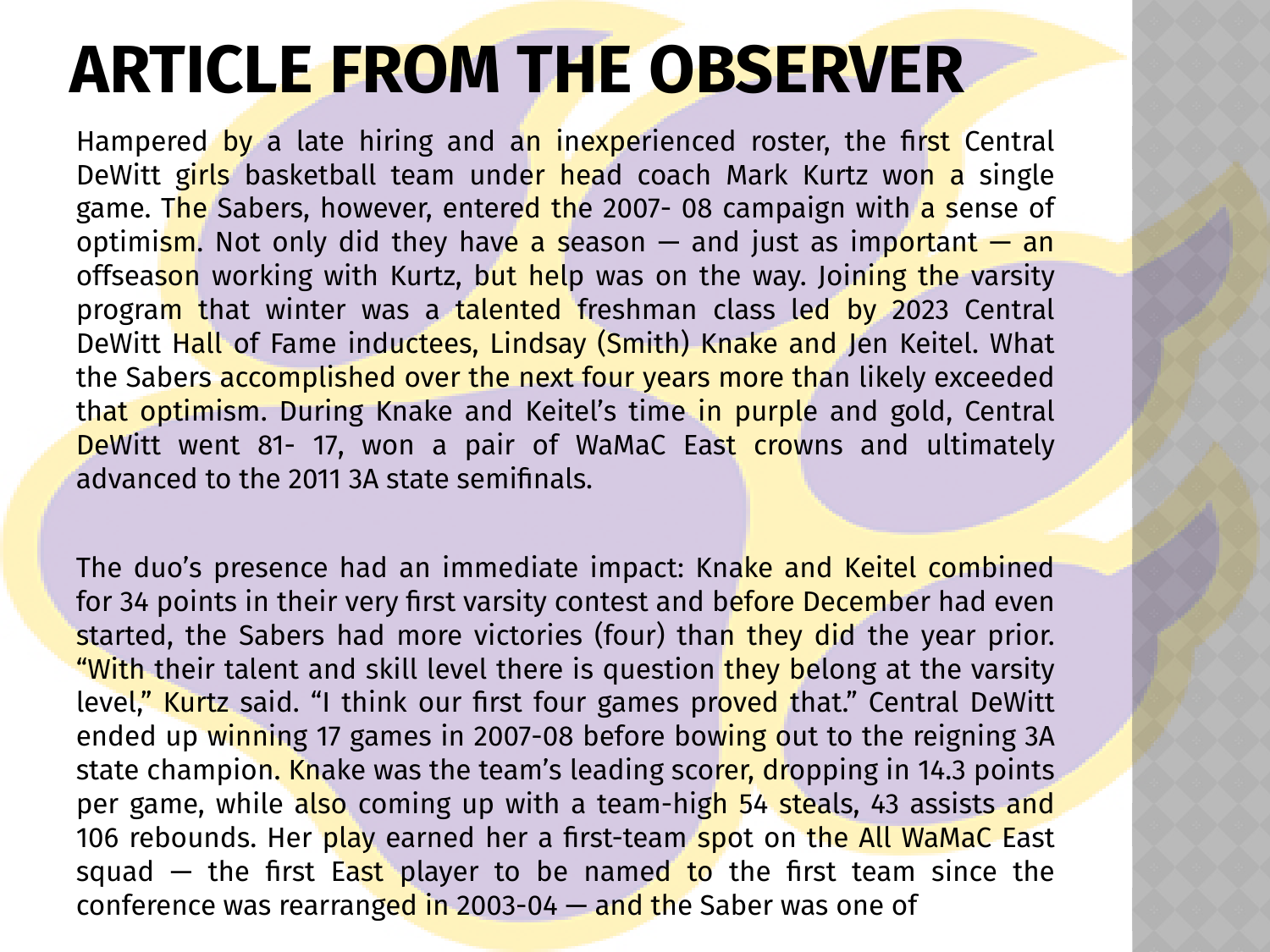

# Article from the Observer
Hampered by a late hiring and an inexperienced roster, the first Central DeWitt girls basketball team under head coach Mark Kurtz won a single game. The Sabers, however, entered the 2007- 08 campaign with a sense of optimism. Not only did they have a season — and just as important — an offseason working with Kurtz, but help was on the way. Joining the varsity program that winter was a talented freshman class led by 2023 Central DeWitt Hall of Fame inductees, Lindsay (Smith) Knake and Jen Keitel. What the Sabers accomplished over the next four years more than likely exceeded that optimism. During Knake and Keitel’s time in purple and gold, Central DeWitt went 81- 17, won a pair of WaMaC East crowns and ultimately advanced to the 2011 3A state semifinals.

The duo’s presence had an immediate impact: Knake and Keitel combined for 34 points in their very first varsity contest and before December had even started, the Sabers had more victories (four) than they did the year prior. “With their talent and skill level there is question they belong at the varsity level,” Kurtz said. “I think our first four games proved that.” Central DeWitt ended up winning 17 games in 2007-08 before bowing out to the reigning 3A state champion. Knake was the team’s leading scorer, dropping in 14.3 points per game, while also coming up with a team-high 54 steals, 43 assists and 106 rebounds. Her play earned her a first-team spot on the All WaMaC East squad — the first East player to be named to the first team since the conference was rearranged in 2003-04 — and the Saber was one of